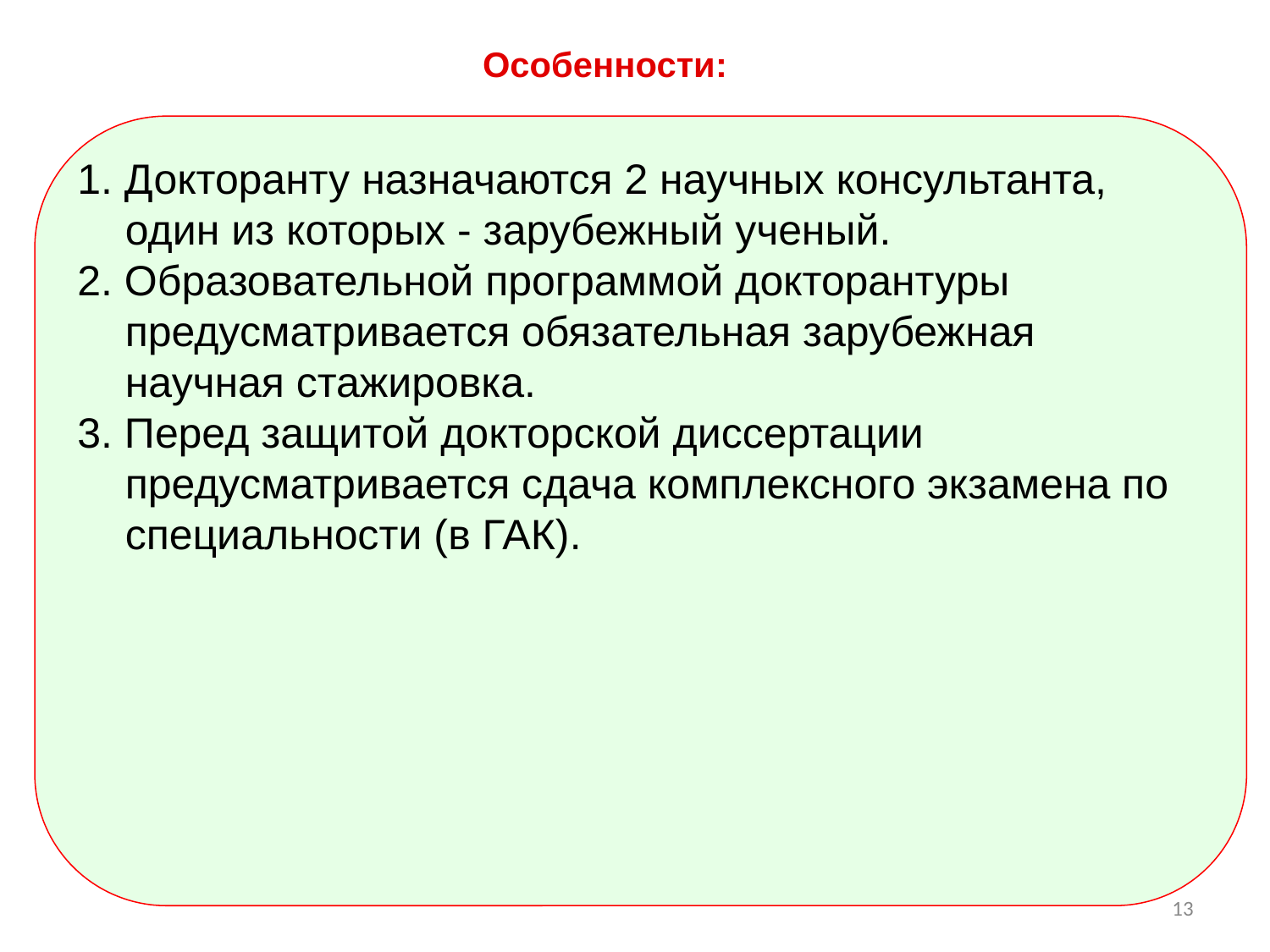

Особенности:

1. Докторанту назначаются 2 научных консультанта, один из которых - зарубежный ученый.
2. Образовательной программой докторантуры предусматривается обязательная зарубежная научная стажировка.
3. Перед защитой докторской диссертации предусматривается сдача комплексного экзамена по специальности (в ГАК).

13